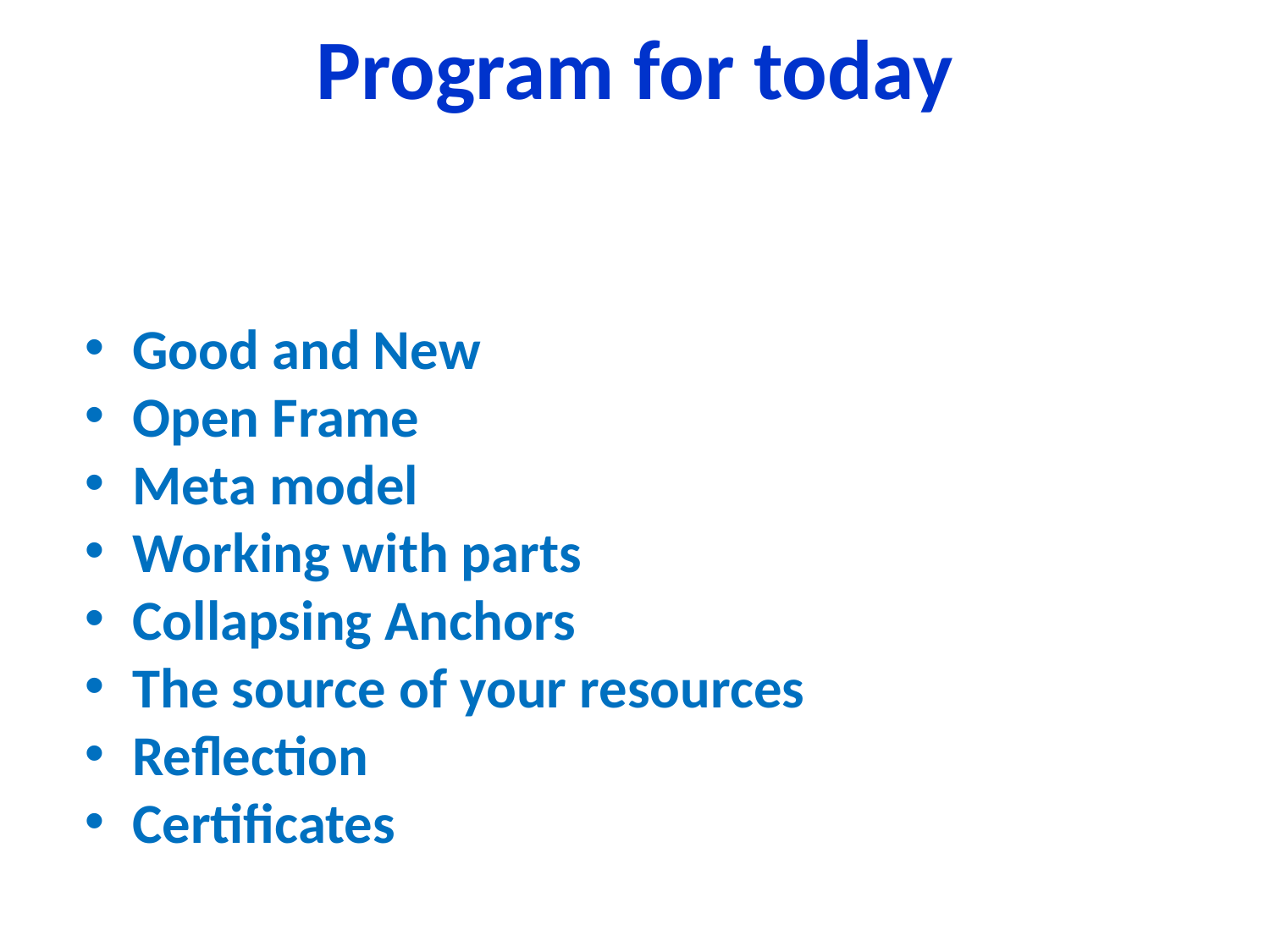

# Program for today
Good and New
Open Frame
Meta model
Working with parts
Collapsing Anchors
The source of your resources
Reflection
Certificates